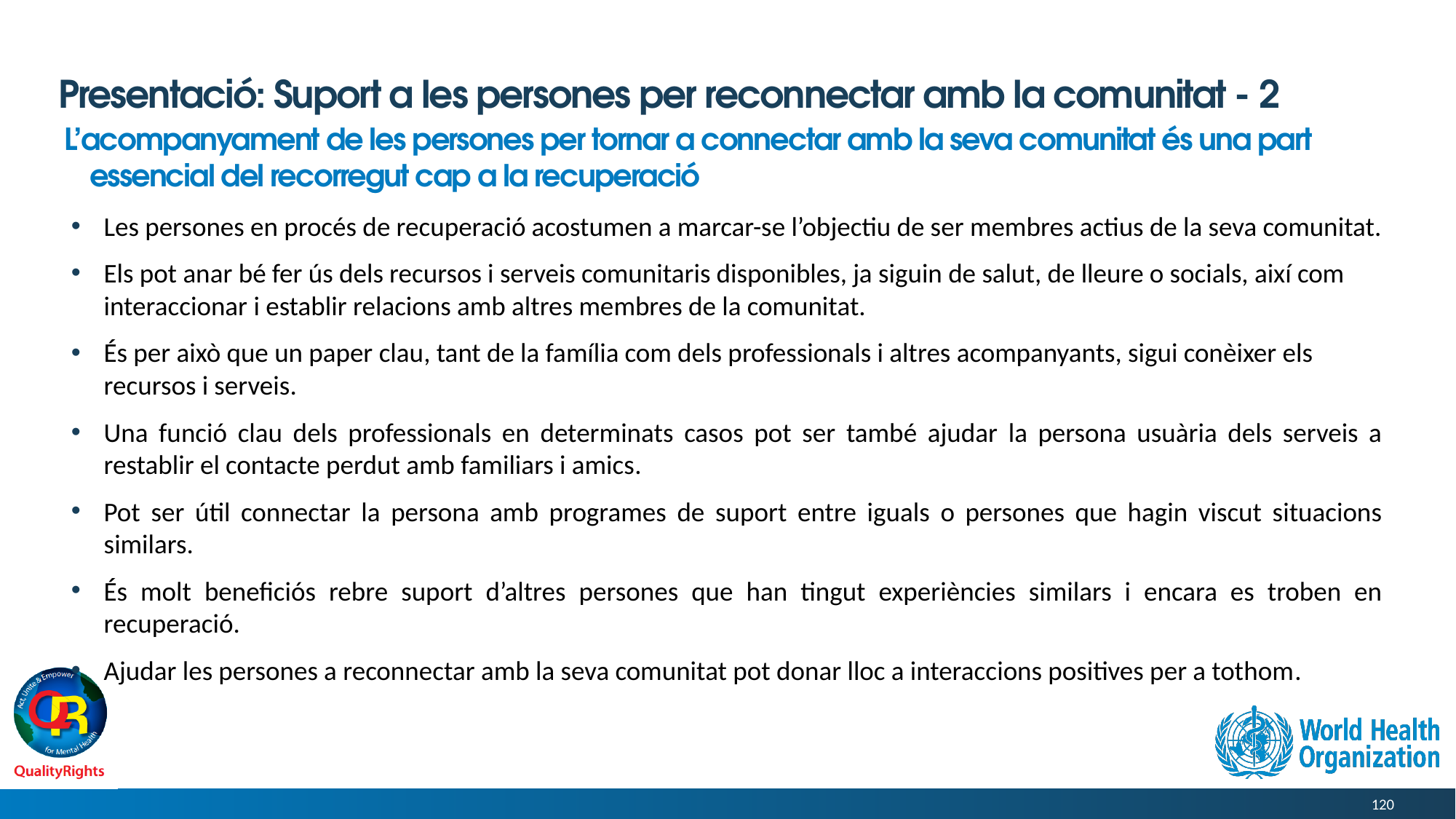

# Presentació: Suport a les persones per reconnectar amb la comunitat - 2
 L’acompanyament de les persones per tornar a connectar amb la seva comunitat és una part essencial del recorregut cap a la recuperació
Les persones en procés de recuperació acostumen a marcar-se l’objectiu de ser membres actius de la seva comunitat.
Els pot anar bé fer ús dels recursos i serveis comunitaris disponibles, ja siguin de salut, de lleure o socials, així com interaccionar i establir relacions amb altres membres de la comunitat.
És per això que un paper clau, tant de la família com dels professionals i altres acompanyants, sigui conèixer els recursos i serveis.
Una funció clau dels professionals en determinats casos pot ser també ajudar la persona usuària dels serveis a restablir el contacte perdut amb familiars i amics.
Pot ser útil connectar la persona amb programes de suport entre iguals o persones que hagin viscut situacions similars.
És molt beneficiós rebre suport d’altres persones que han tingut experiències similars i encara es troben en recuperació.
Ajudar les persones a reconnectar amb la seva comunitat pot donar lloc a interaccions positives per a tothom.